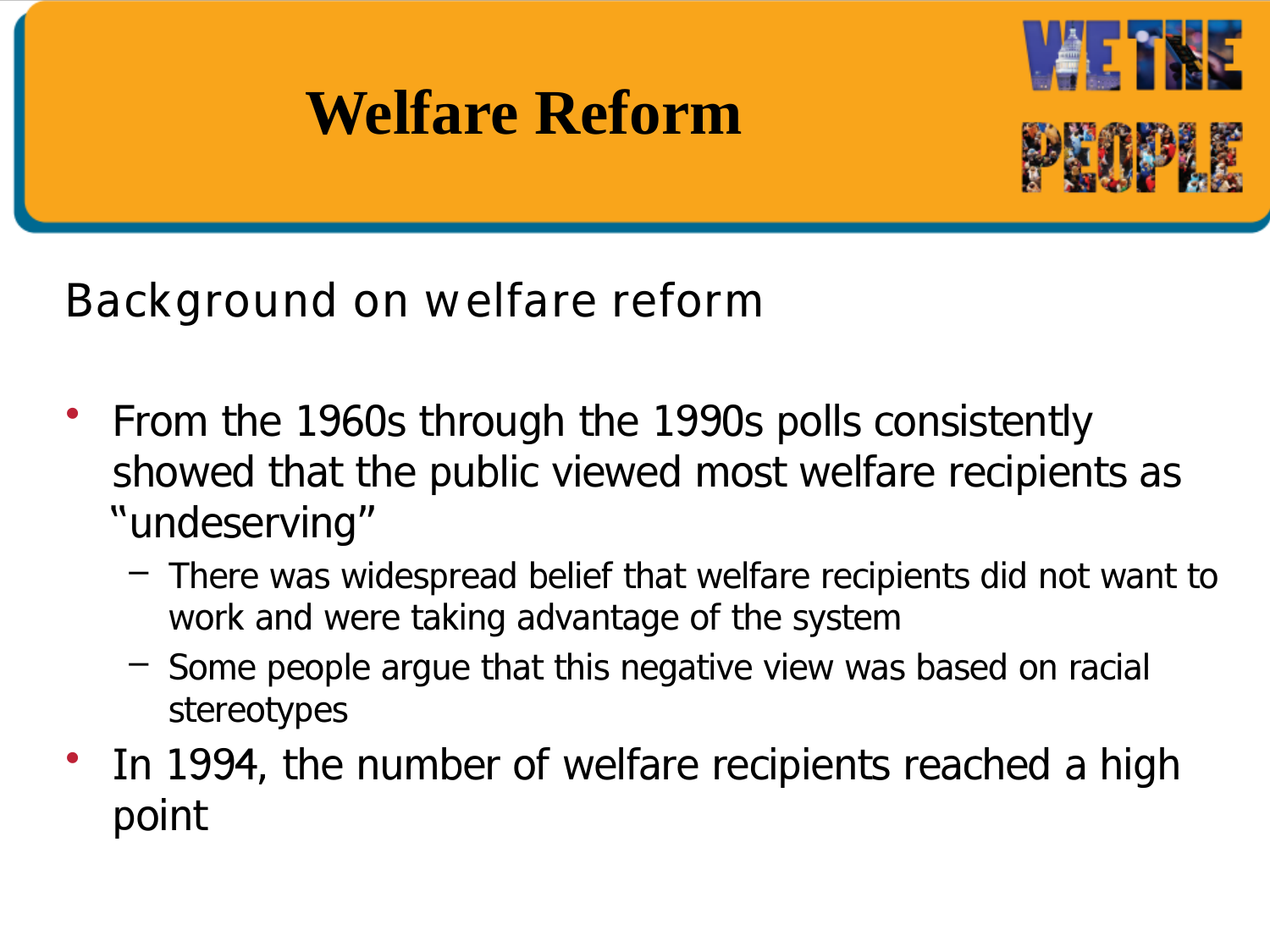

# Welfare Reform
Background on welfare reform

From the 1960s through the 1990s polls consistently showed that the public viewed most welfare recipients as “undeserving”
There was widespread belief that welfare recipients did not want to work and were taking advantage of the system
Some people argue that this negative view was based on racial stereotypes
In 1994, the number of welfare recipients reached a high point